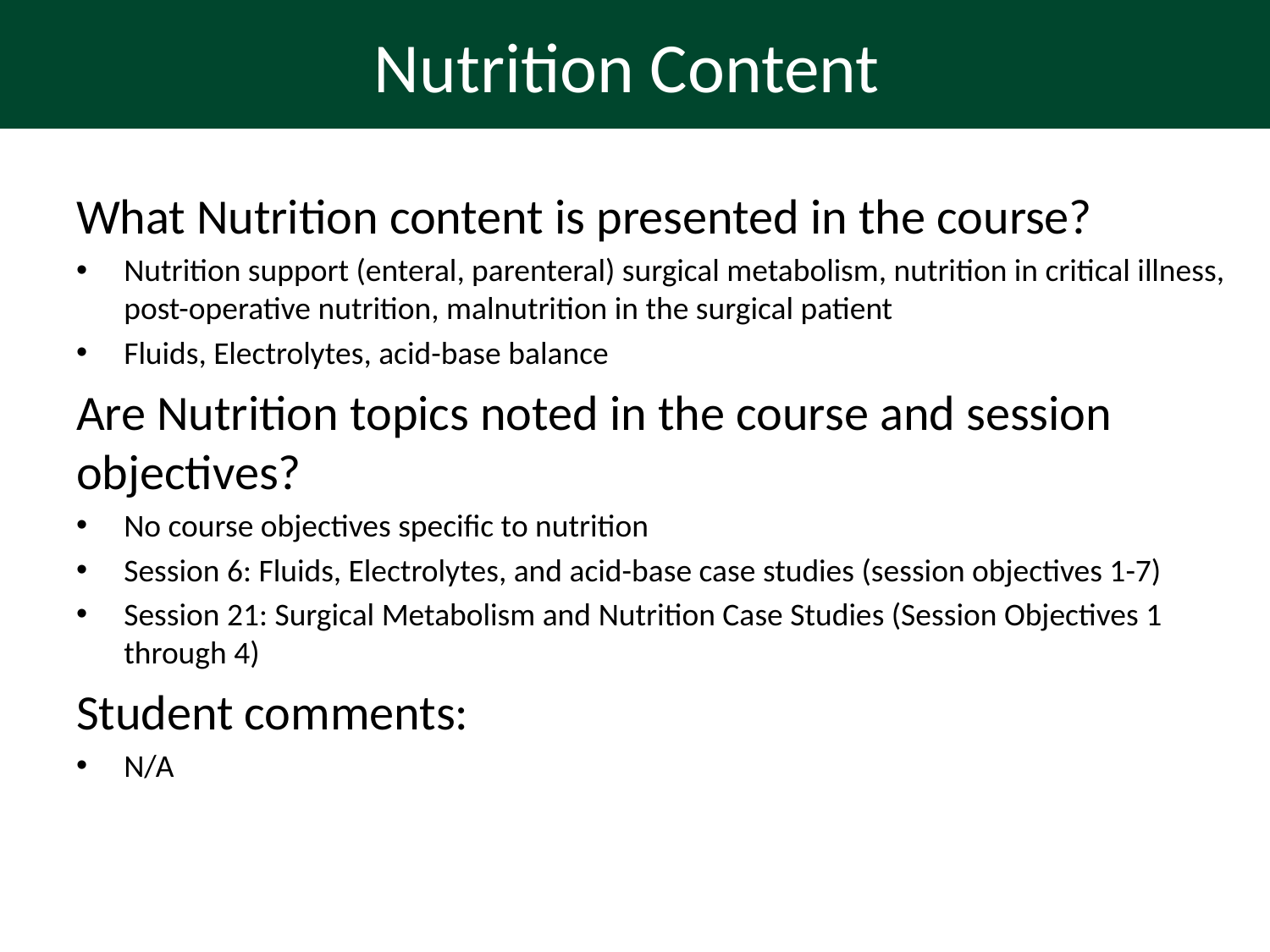

# Nutrition Content
What Nutrition content is presented in the course?
Nutrition support (enteral, parenteral) surgical metabolism, nutrition in critical illness, post-operative nutrition, malnutrition in the surgical patient
Fluids, Electrolytes, acid-base balance
Are Nutrition topics noted in the course and session objectives?
No course objectives specific to nutrition
Session 6: Fluids, Electrolytes, and acid-base case studies (session objectives 1-7)
Session 21: Surgical Metabolism and Nutrition Case Studies (Session Objectives 1 through 4)
Student comments:
N/A